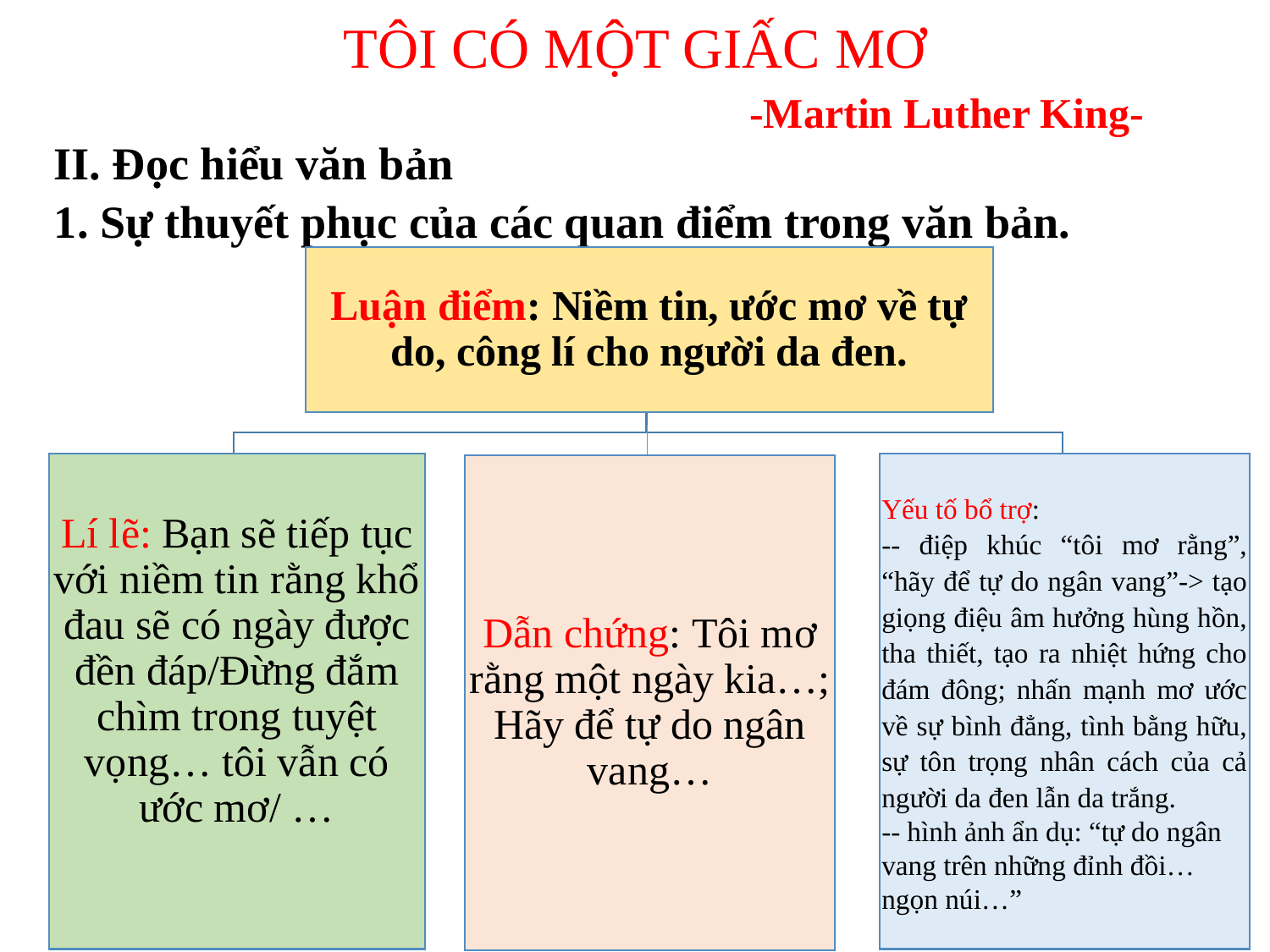

# TÔI CÓ MỘT GIẤC MƠ
-Martin Luther King-
II. Đọc hiểu văn bản
1. Sự thuyết phục của các quan điểm trong văn bản.

Luận điểm: Niềm tin, ước mơ về tự do, công lí cho người da đen.

Lí lẽ: Bạn sẽ tiếp tục với niềm tin rằng khổ đau sẽ có ngày được đền đáp/Đừng đắm chìm trong tuyệt vọng… tôi vẫn có ước mơ/ …

Yếu tố bổ trợ:
-- điệp khúc “tôi mơ rằng”, “hãy để tự do ngân vang”-> tạo giọng điệu âm hưởng hùng hồn, tha thiết, tạo ra nhiệt hứng cho đám đông; nhấn mạnh mơ ước về sự bình đẳng, tình bằng hữu, sự tôn trọng nhân cách của cả người da đen lẫn da trắng.
-- hình ảnh ẩn dụ: “tự do ngân vang trên những đỉnh đồi…ngọn núi…”
Dẫn chứng: Tôi mơ rằng một ngày kia…; Hãy để tự do ngân vang…